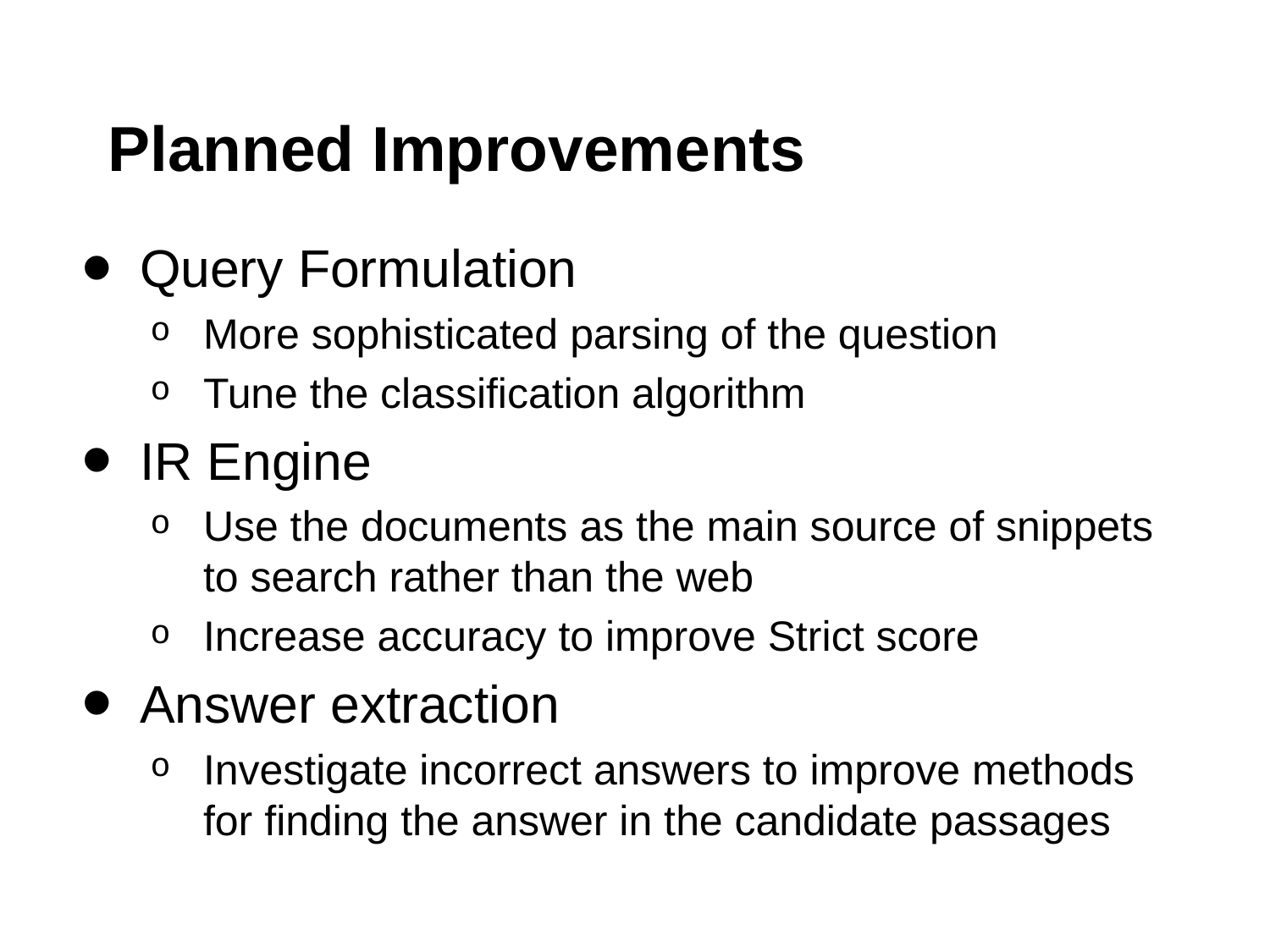

# Planned Improvements
Query Formulation
More sophisticated parsing of the question
Tune the classification algorithm
IR Engine
Use the documents as the main source of snippets to search rather than the web
Increase accuracy to improve Strict score
Answer extraction
Investigate incorrect answers to improve methods for finding the answer in the candidate passages